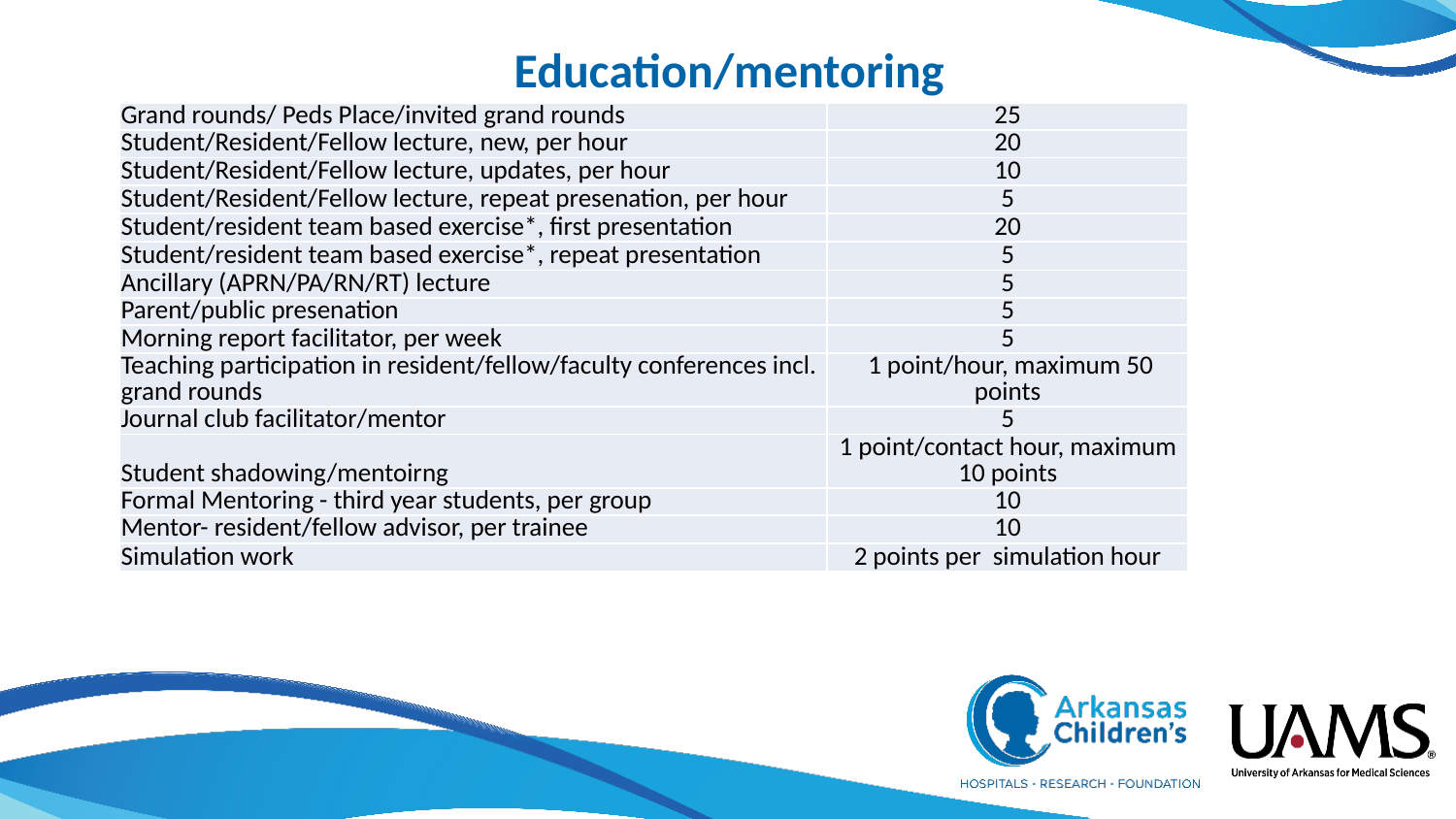

# Education/mentoring
| Grand rounds/ Peds Place/invited grand rounds | 25 |
| --- | --- |
| Student/Resident/Fellow lecture, new, per hour | 20 |
| Student/Resident/Fellow lecture, updates, per hour | 10 |
| Student/Resident/Fellow lecture, repeat presenation, per hour | 5 |
| Student/resident team based exercise\*, first presentation | 20 |
| Student/resident team based exercise\*, repeat presentation | 5 |
| Ancillary (APRN/PA/RN/RT) lecture | 5 |
| Parent/public presenation | 5 |
| Morning report facilitator, per week | 5 |
| Teaching participation in resident/fellow/faculty conferences incl. grand rounds | 1 point/hour, maximum 50 points |
| Journal club facilitator/mentor | 5 |
| Student shadowing/mentoirng | 1 point/contact hour, maximum 10 points |
| Formal Mentoring - third year students, per group | 10 |
| Mentor- resident/fellow advisor, per trainee | 10 |
| Simulation work | 2 points per simulation hour |